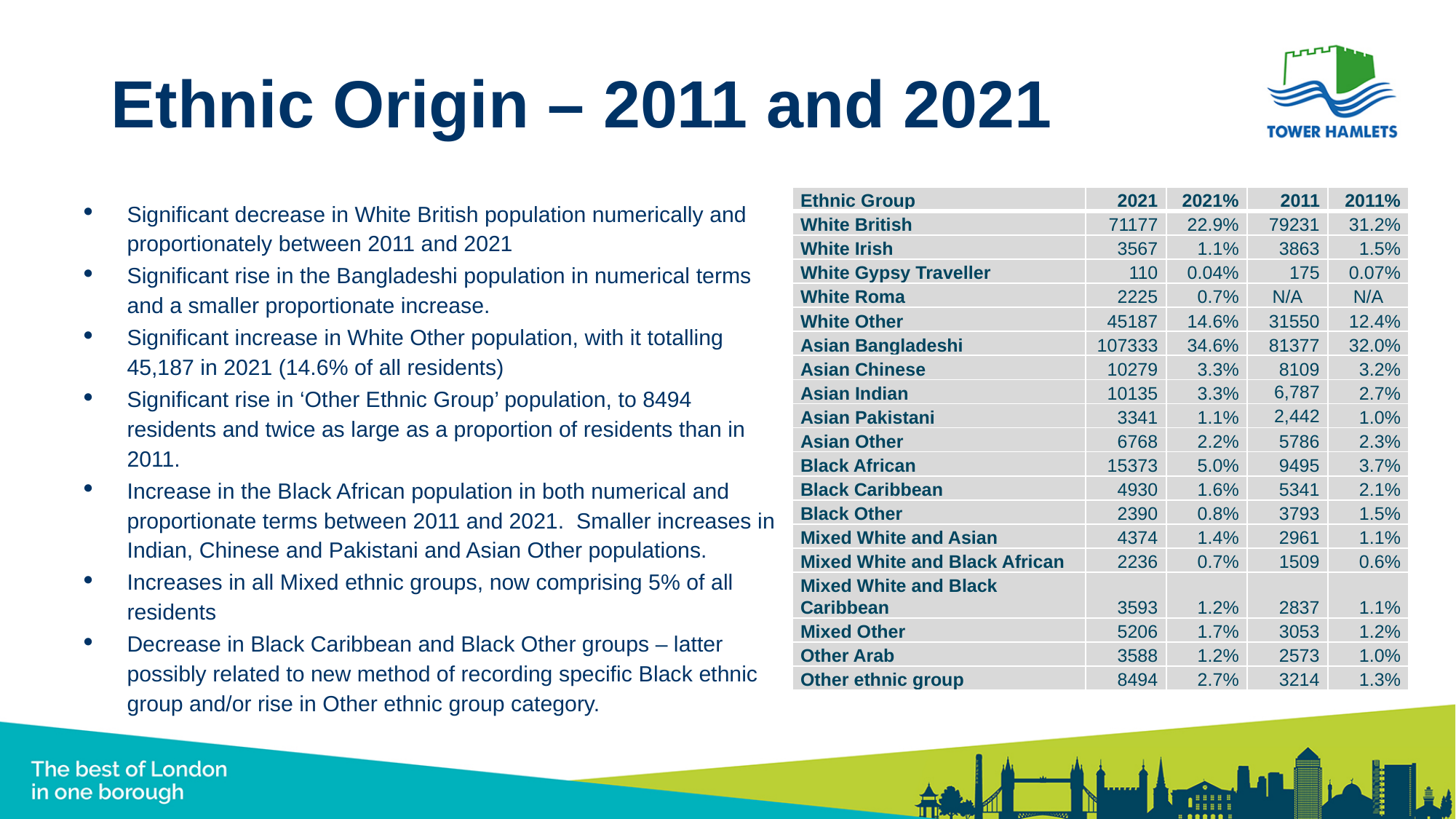

# Ethnic Origin – 2011 and 2021
| Ethnic Group | 2021 | 2021% | 2011 | 2011% |
| --- | --- | --- | --- | --- |
| White British | 71177 | 22.9% | 79231 | 31.2% |
| White Irish | 3567 | 1.1% | 3863 | 1.5% |
| White Gypsy Traveller | 110 | 0.04% | 175 | 0.07% |
| White Roma | 2225 | 0.7% | N/A | N/A |
| White Other | 45187 | 14.6% | 31550 | 12.4% |
| Asian Bangladeshi | 107333 | 34.6% | 81377 | 32.0% |
| Asian Chinese | 10279 | 3.3% | 8109 | 3.2% |
| Asian Indian | 10135 | 3.3% | 6,787 | 2.7% |
| Asian Pakistani | 3341 | 1.1% | 2,442 | 1.0% |
| Asian Other | 6768 | 2.2% | 5786 | 2.3% |
| Black African | 15373 | 5.0% | 9495 | 3.7% |
| Black Caribbean | 4930 | 1.6% | 5341 | 2.1% |
| Black Other | 2390 | 0.8% | 3793 | 1.5% |
| Mixed White and Asian | 4374 | 1.4% | 2961 | 1.1% |
| Mixed White and Black African | 2236 | 0.7% | 1509 | 0.6% |
| Mixed White and Black Caribbean | 3593 | 1.2% | 2837 | 1.1% |
| Mixed Other | 5206 | 1.7% | 3053 | 1.2% |
| Other Arab | 3588 | 1.2% | 2573 | 1.0% |
| Other ethnic group | 8494 | 2.7% | 3214 | 1.3% |
Significant decrease in White British population numerically and proportionately between 2011 and 2021
Significant rise in the Bangladeshi population in numerical terms and a smaller proportionate increase.
Significant increase in White Other population, with it totalling 45,187 in 2021 (14.6% of all residents)
Significant rise in ‘Other Ethnic Group’ population, to 8494 residents and twice as large as a proportion of residents than in 2011.
Increase in the Black African population in both numerical and proportionate terms between 2011 and 2021.  Smaller increases in Indian, Chinese and Pakistani and Asian Other populations.
Increases in all Mixed ethnic groups, now comprising 5% of all residents
Decrease in Black Caribbean and Black Other groups – latter possibly related to new method of recording specific Black ethnic group and/or rise in Other ethnic group category.